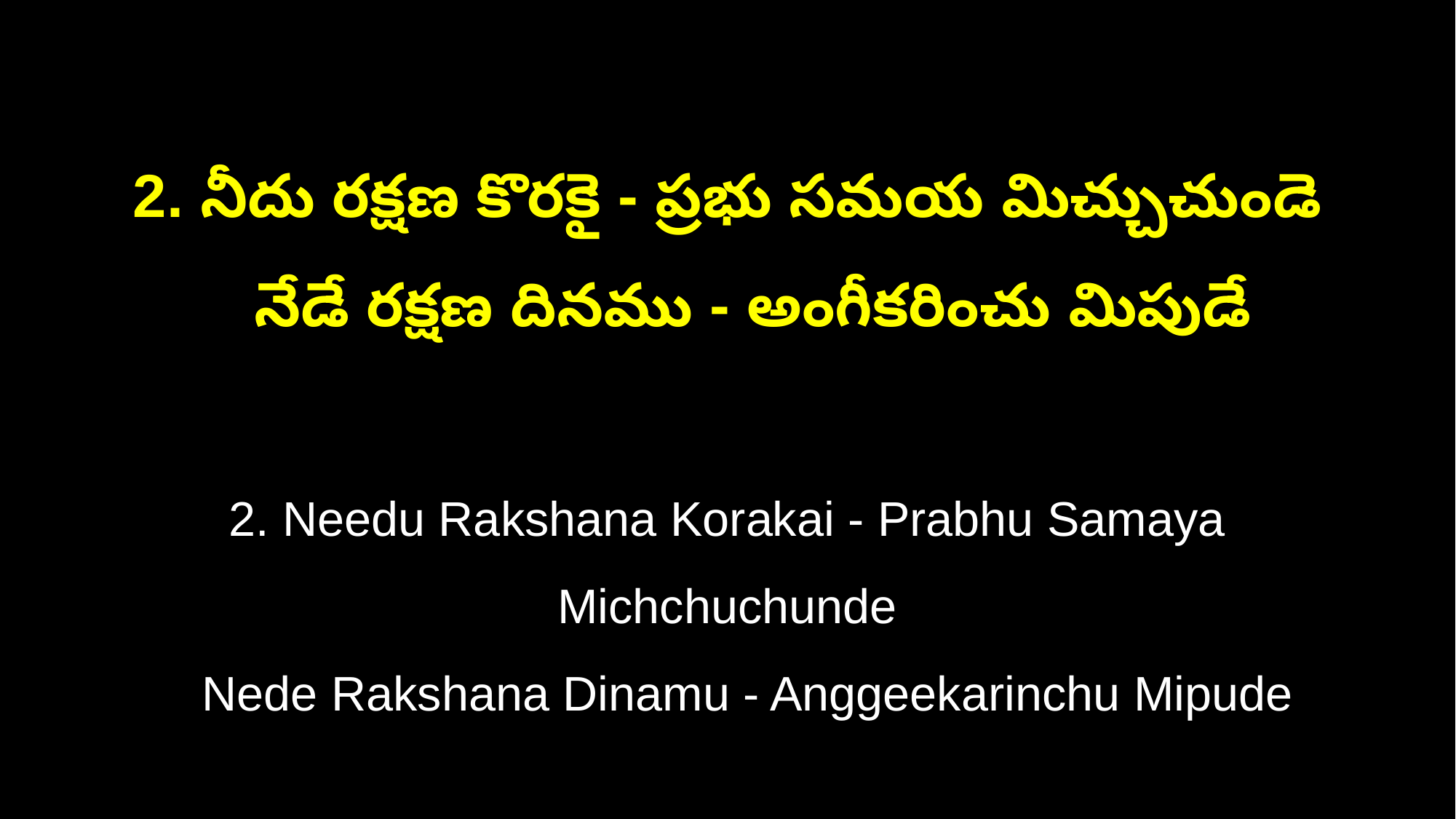

2. నీదు రక్షణ కొరకై - ప్రభు సమయ మిచ్చుచుండె
   నేడే రక్షణ దినము - అంగీకరించు మిపుడే
2. Needu Rakshana Korakai - Prabhu Samaya Michchuchunde
   Nede Rakshana Dinamu - Anggeekarinchu Mipude